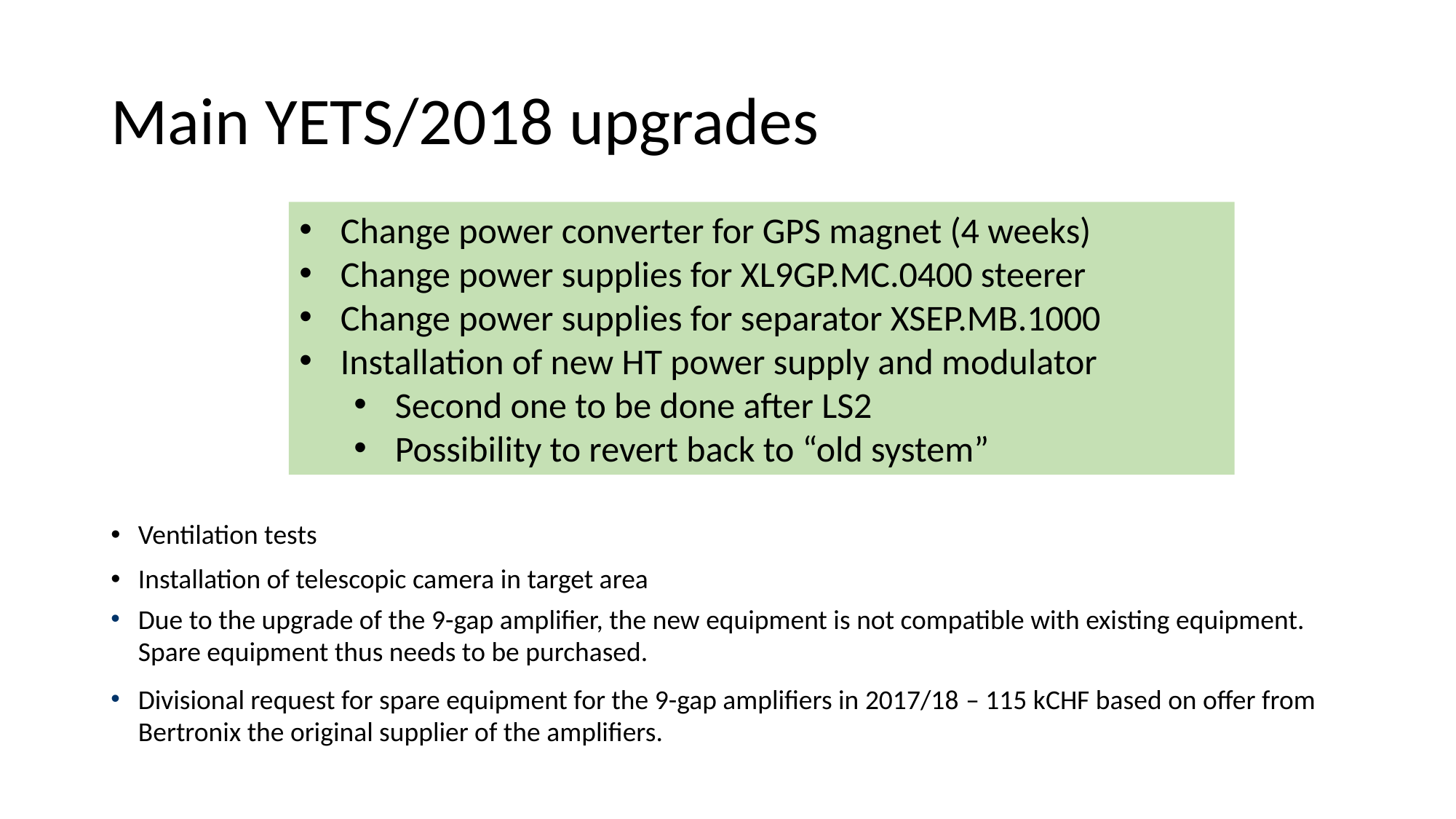

# Main YETS/2018 upgrades
Change power converter for GPS magnet (4 weeks)
Change power supplies for XL9GP.MC.0400 steerer
Change power supplies for separator XSEP.MB.1000
Installation of new HT power supply and modulator
Second one to be done after LS2
Possibility to revert back to “old system”
Ventilation tests
Installation of telescopic camera in target area
Due to the upgrade of the 9-gap amplifier, the new equipment is not compatible with existing equipment. Spare equipment thus needs to be purchased.
Divisional request for spare equipment for the 9-gap amplifiers in 2017/18 – 115 kCHF based on offer from Bertronix the original supplier of the amplifiers.